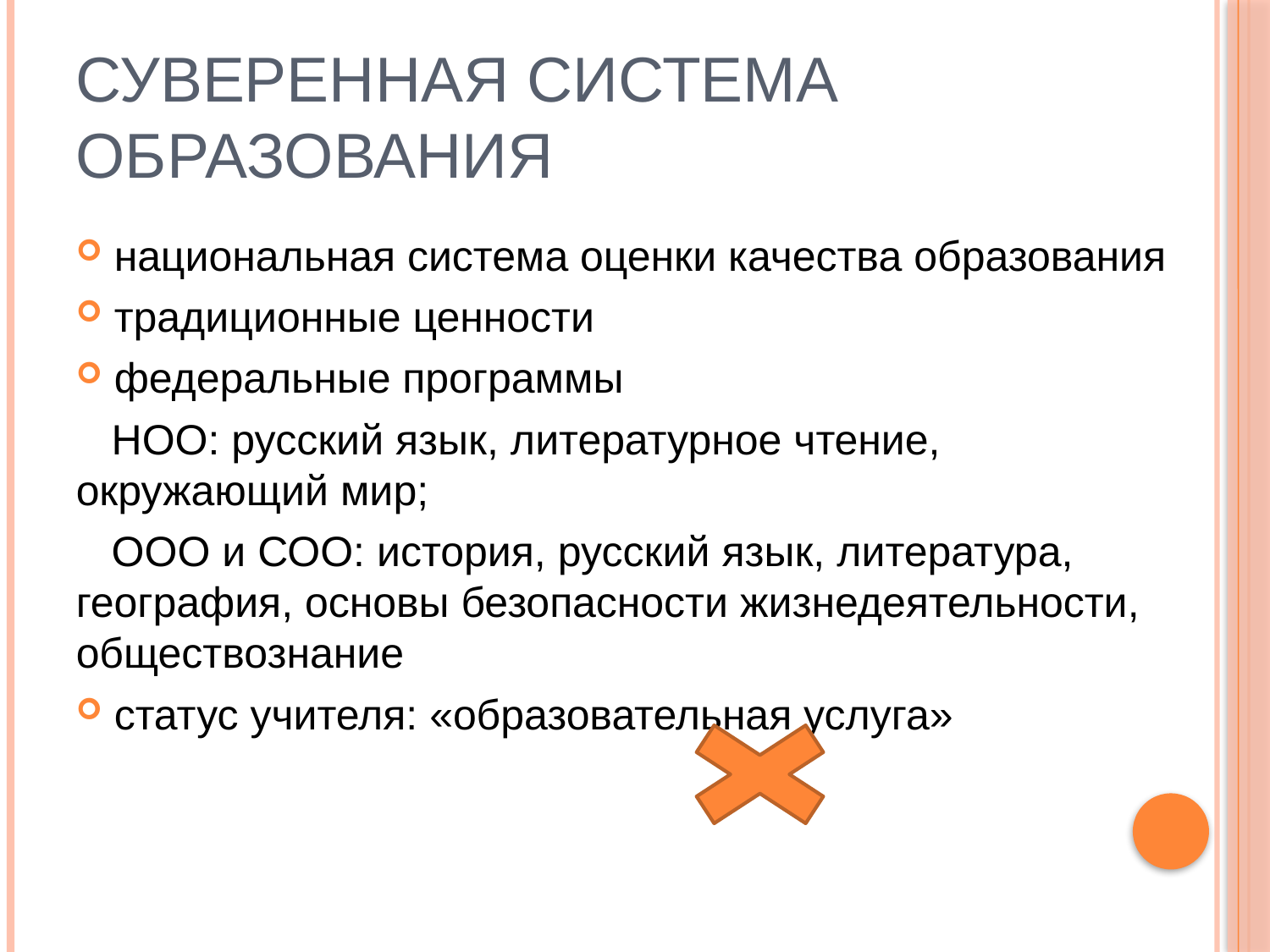

# Суверенная система образования
национальная система оценки качества образования
традиционные ценности
федеральные программы
   НОО: русский язык, литературное чтение, окружающий мир;
   ООО и СОО: история, русский язык, литература, география, основы безопасности жизнедеятельности, обществознание
статус учителя: «образовательная услуга»